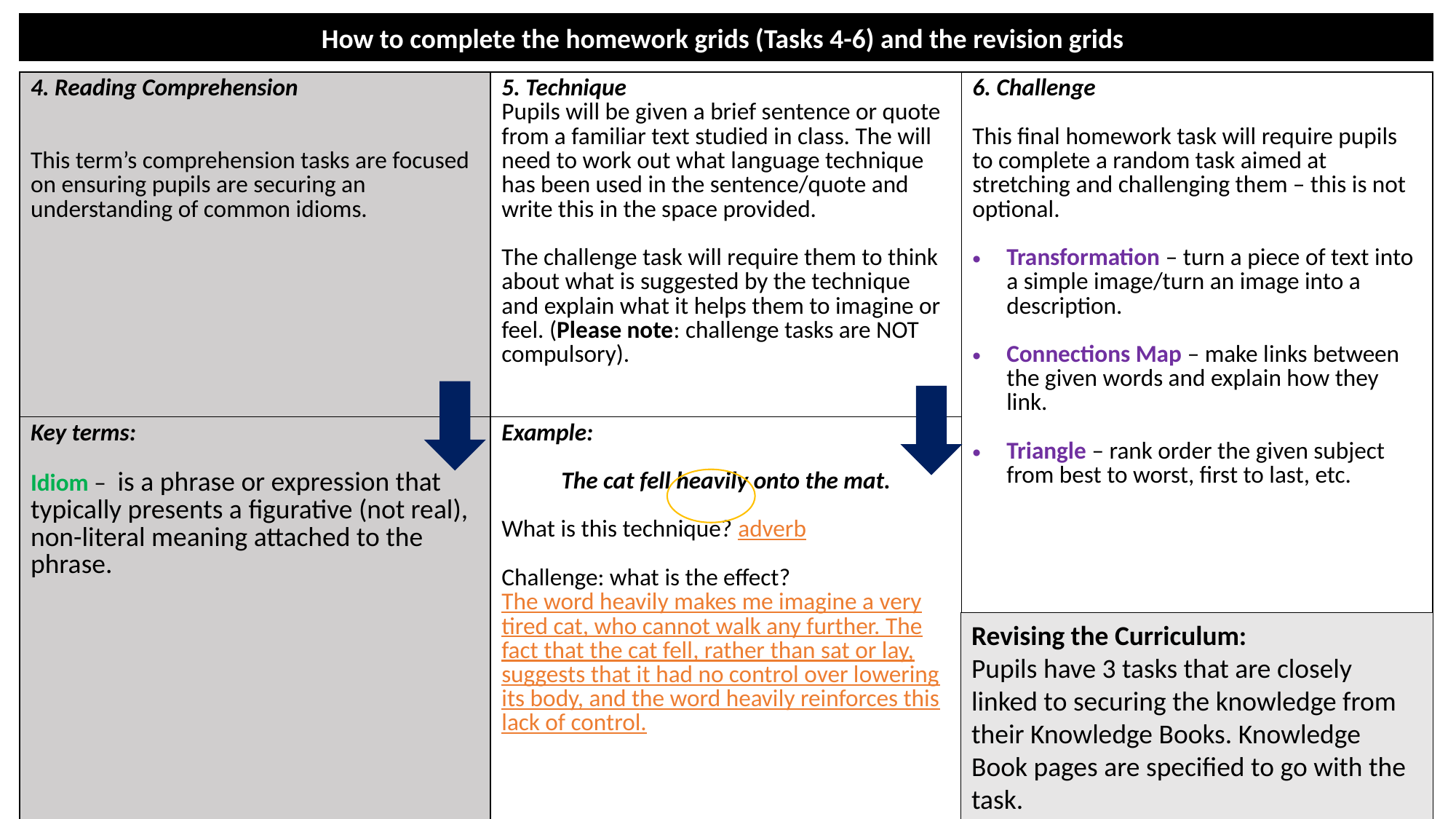

How to complete the homework grids (Tasks 4-6) and the revision grids
| 4. Reading Comprehension This term’s comprehension tasks are focused on ensuring pupils are securing an understanding of common idioms. | 5. Technique Pupils will be given a brief sentence or quote from a familiar text studied in class. The will need to work out what language technique has been used in the sentence/quote and write this in the space provided. The challenge task will require them to think about what is suggested by the technique and explain what it helps them to imagine or feel. (Please note: challenge tasks are NOT compulsory). | 6. Challenge This final homework task will require pupils to complete a random task aimed at stretching and challenging them – this is not optional.  Transformation – turn a piece of text into a simple image/turn an image into a description. Connections Map – make links between the given words and explain how they link. Triangle – rank order the given subject from best to worst, first to last, etc. |
| --- | --- | --- |
| Key terms: Idiom –  is a phrase or expression that typically presents a figurative (not real), non-literal meaning attached to the phrase. | Example: The cat fell heavily onto the mat. What is this technique? adverb Challenge: what is the effect? The word heavily makes me imagine a very tired cat, who cannot walk any further. The fact that the cat fell, rather than sat or lay, suggests that it had no control over lowering its body, and the word heavily reinforces this lack of control. |  |

Revising the Curriculum:
Pupils have 3 tasks that are closely linked to securing the knowledge from their Knowledge Books. Knowledge Book pages are specified to go with the task.